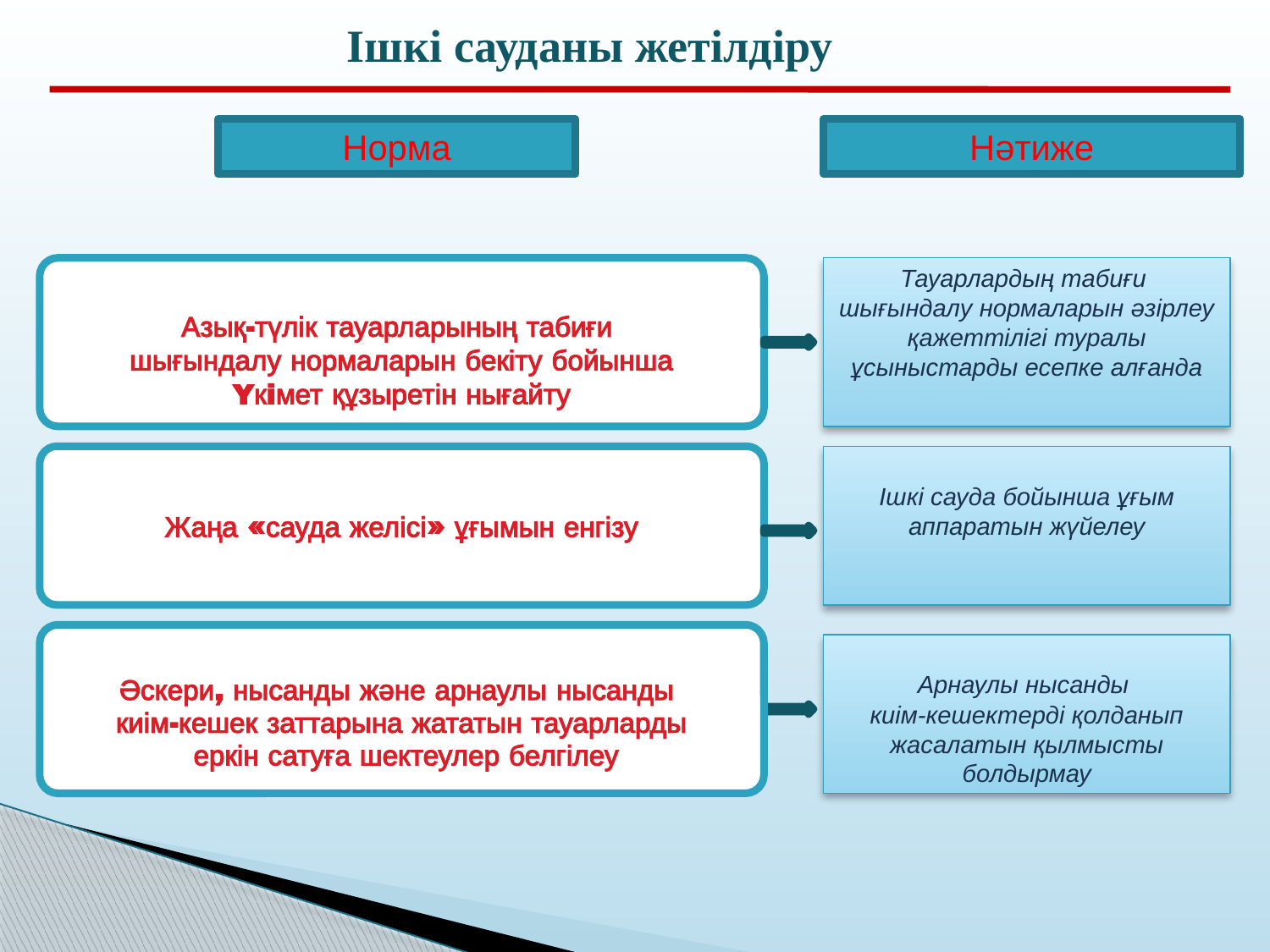

Ішкі сауданы жетілдіру
Норма
Нәтиже

Азық-түлік тауарларының табиғи
шығындалу нормаларын бекіту бойынша
Yкiмет құзыретін нығайту
Тауарлардың табиғи
шығындалу нормаларын әзірлеу қажеттілігі туралы ұсыныстарды есепке алғанда

Жаңа «сауда желісі» ұғымын енгізу

Ішкі сауда бойынша ұғым аппаратын жүйелеу

Әскери, нысанды және арнаулы нысанды
киім-кешек заттарына жататын тауарларды
 еркін сатуға шектеулер белгілеу

Арнаулы нысанды
киім-кешектерді қолданып жасалатын қылмысты болдырмау